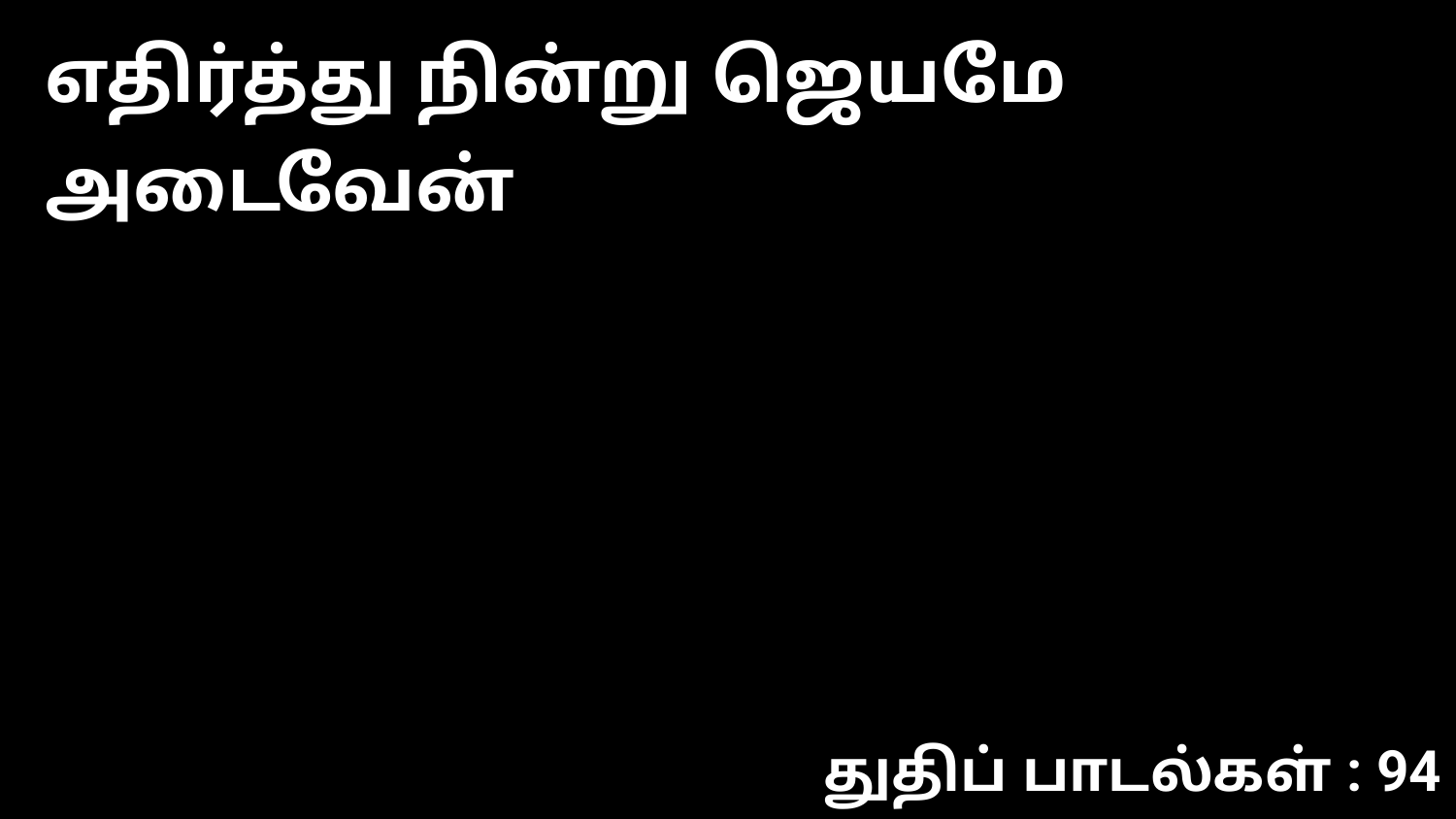

எதிர்த்து நின்று ஜெயமே அடைவேன்
துதிப் பாடல்கள் : 94